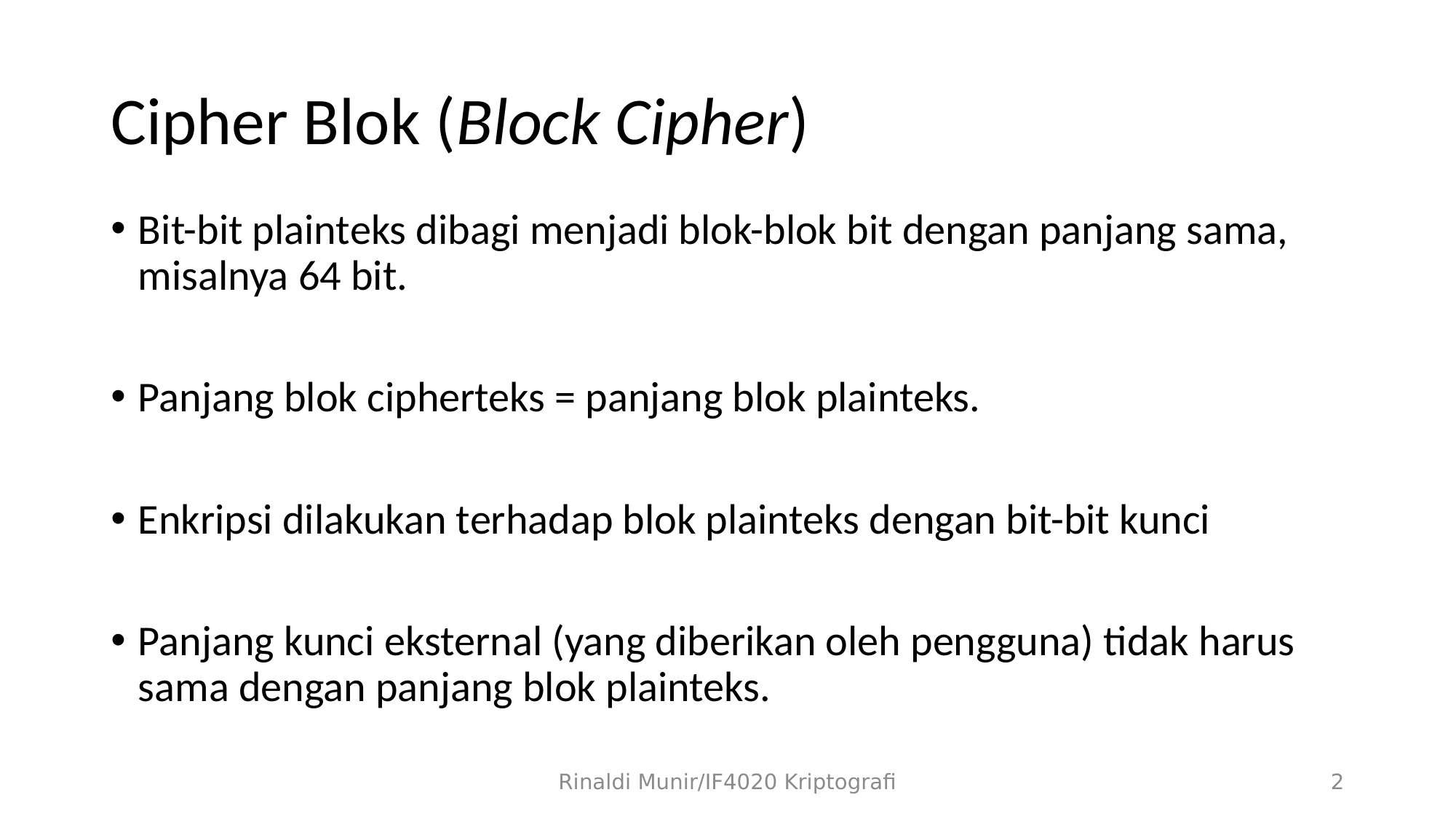

# Cipher Blok (Block Cipher)
Bit-bit plainteks dibagi menjadi blok-blok bit dengan panjang sama, misalnya 64 bit.

Panjang blok cipherteks = panjang blok plainteks.

Enkripsi dilakukan terhadap blok plainteks dengan bit-bit kunci

Panjang kunci eksternal (yang diberikan oleh pengguna) tidak harus sama dengan panjang blok plainteks.

Rinaldi Munir/IF4020 Kriptografi
2